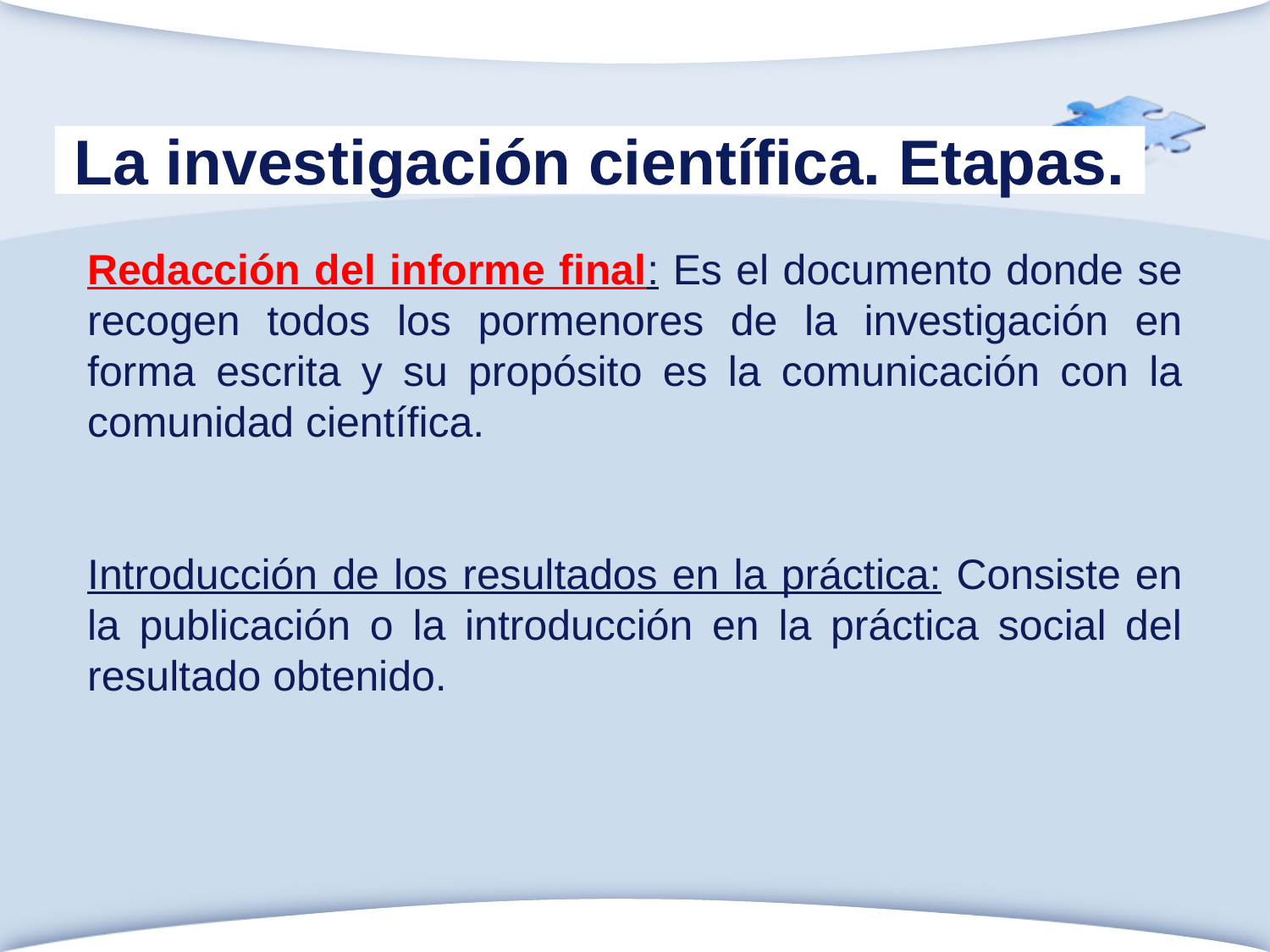

# La investigación científica. Etapas.
Redacción del informe final: Es el documento donde se recogen todos los pormenores de la investigación en forma escrita y su propósito es la comunicación con la comunidad científica.

Introducción de los resultados en la práctica: Consiste en la publicación o la introducción en la práctica social del resultado obtenido.

www.themegallery.com